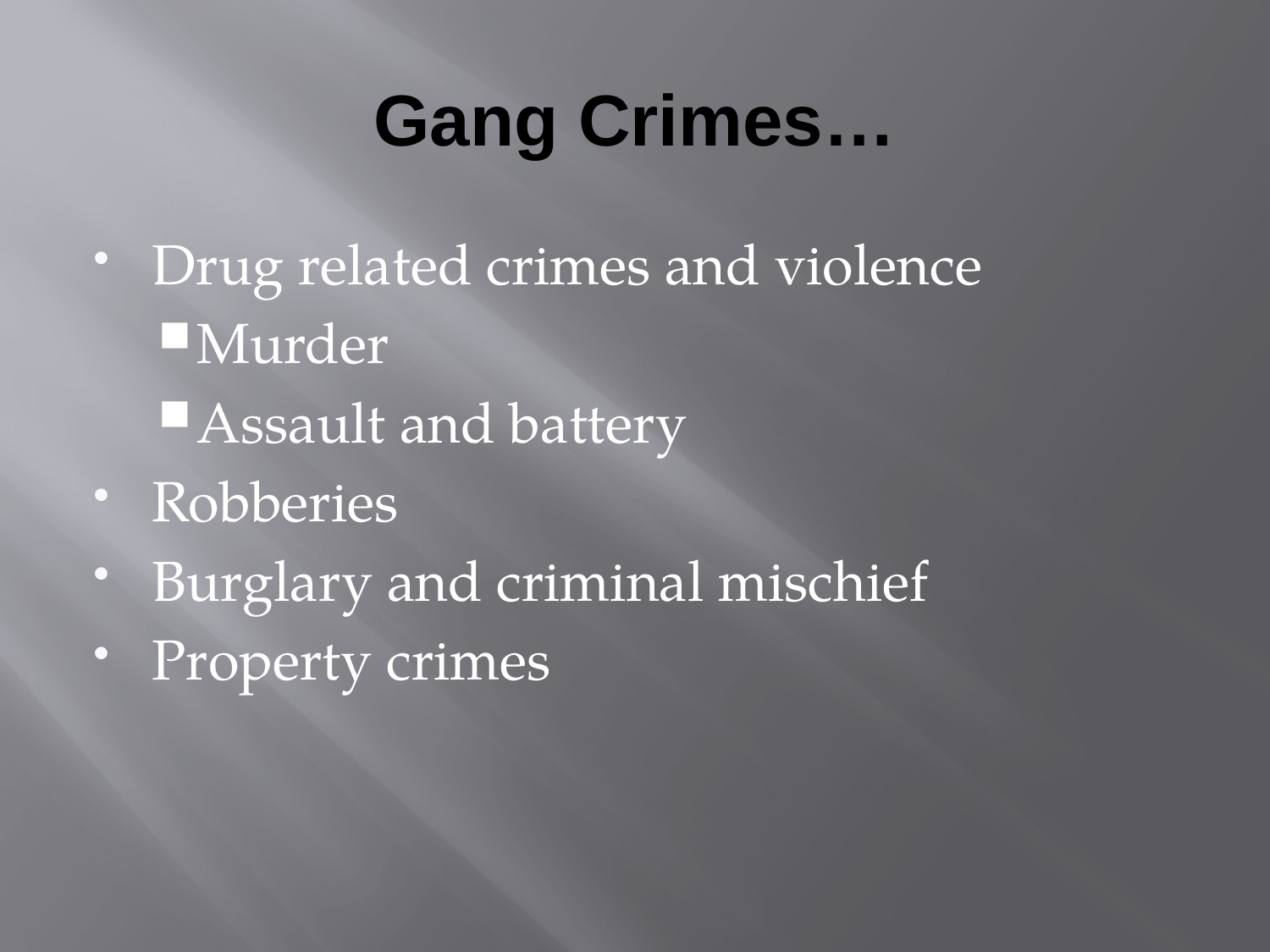

# Gang Crimes…
Drug related crimes and violence
Murder
Assault and battery
Robberies
Burglary and criminal mischief
Property crimes